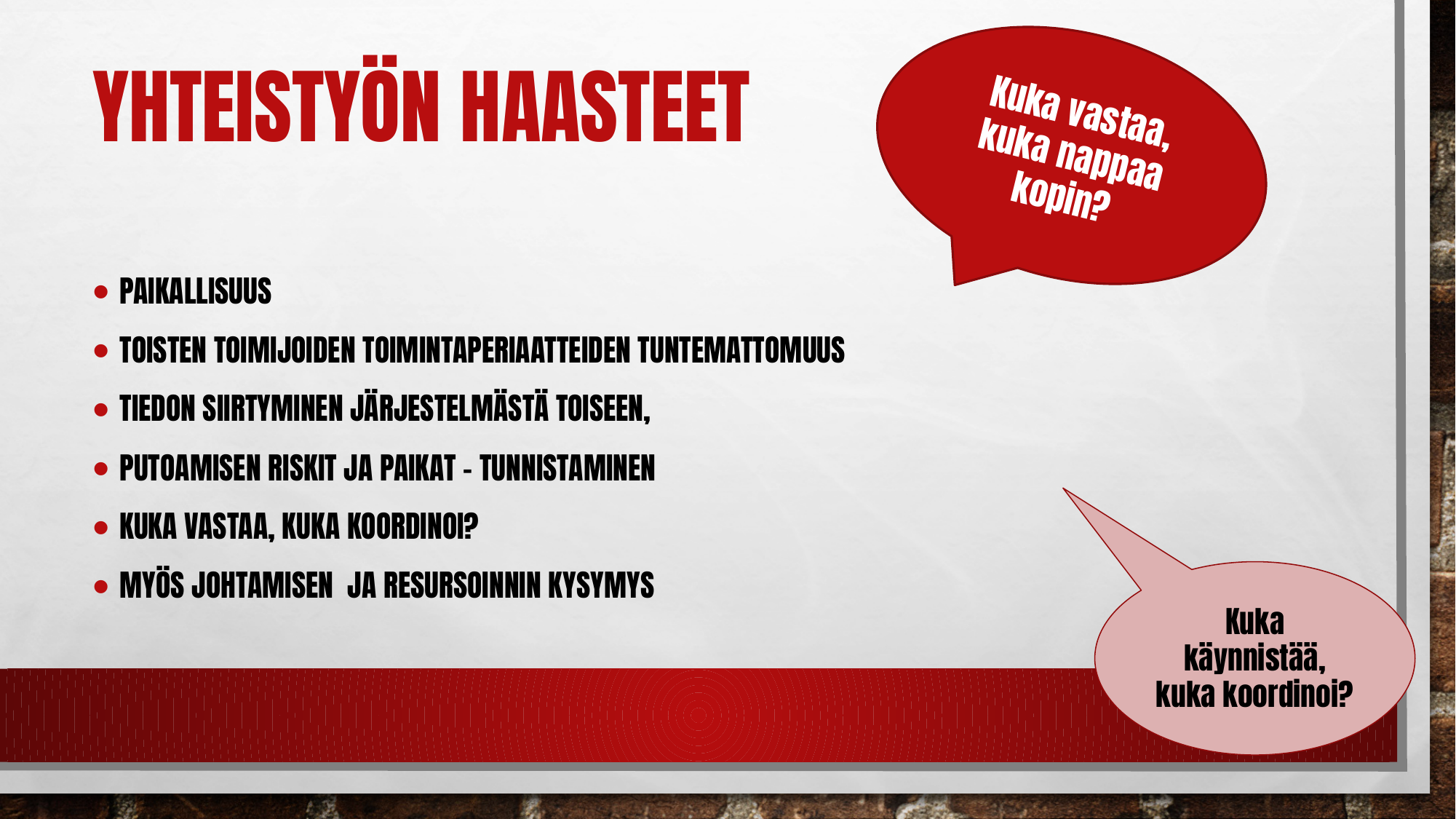

Kuka vastaa, kuka nappaa kopin?
# Yhteistyön haasteet
Paikallisuus
Toisten Toimijoiden toimintaperiaatteiden tuntemattomuus
Tiedon siirtyminen järjestelmästä toiseen,
Putoamisen riskit ja paikat - tunnistaminen
Kuka vastaa, kuka koordinoi?
Myös Johtamisen  ja resursoinnin kysymys
Kuka käynnistää, kuka koordinoi?